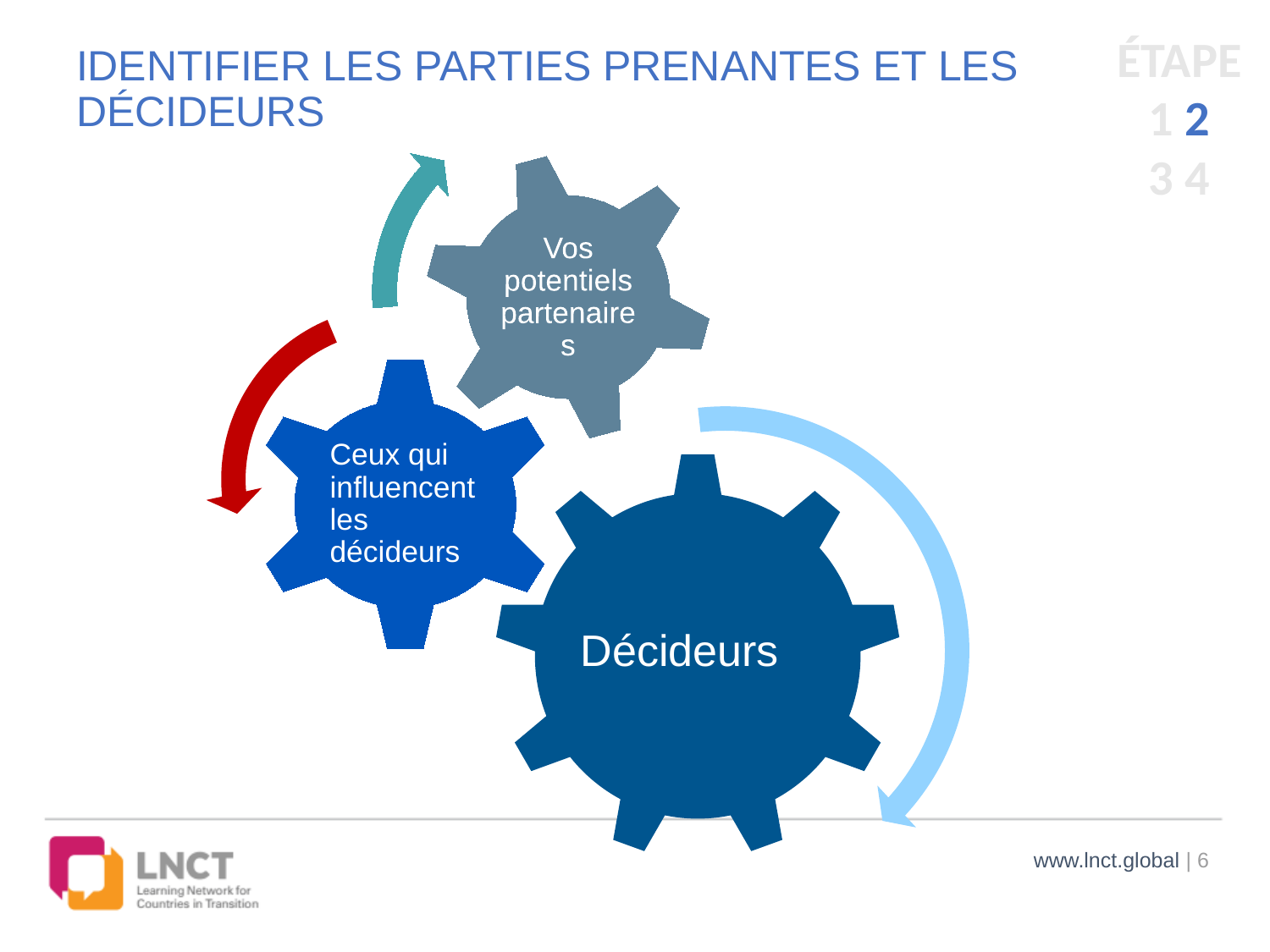

ÉTAPE
1 2
3 4
# IDENTIFIER LES PARTIES PRENANTES ET LES DÉCIDEURS
Décideurs
Ceux qui influencent les décideurs
Vos potentiels partenaires
www.lnct.global | 6